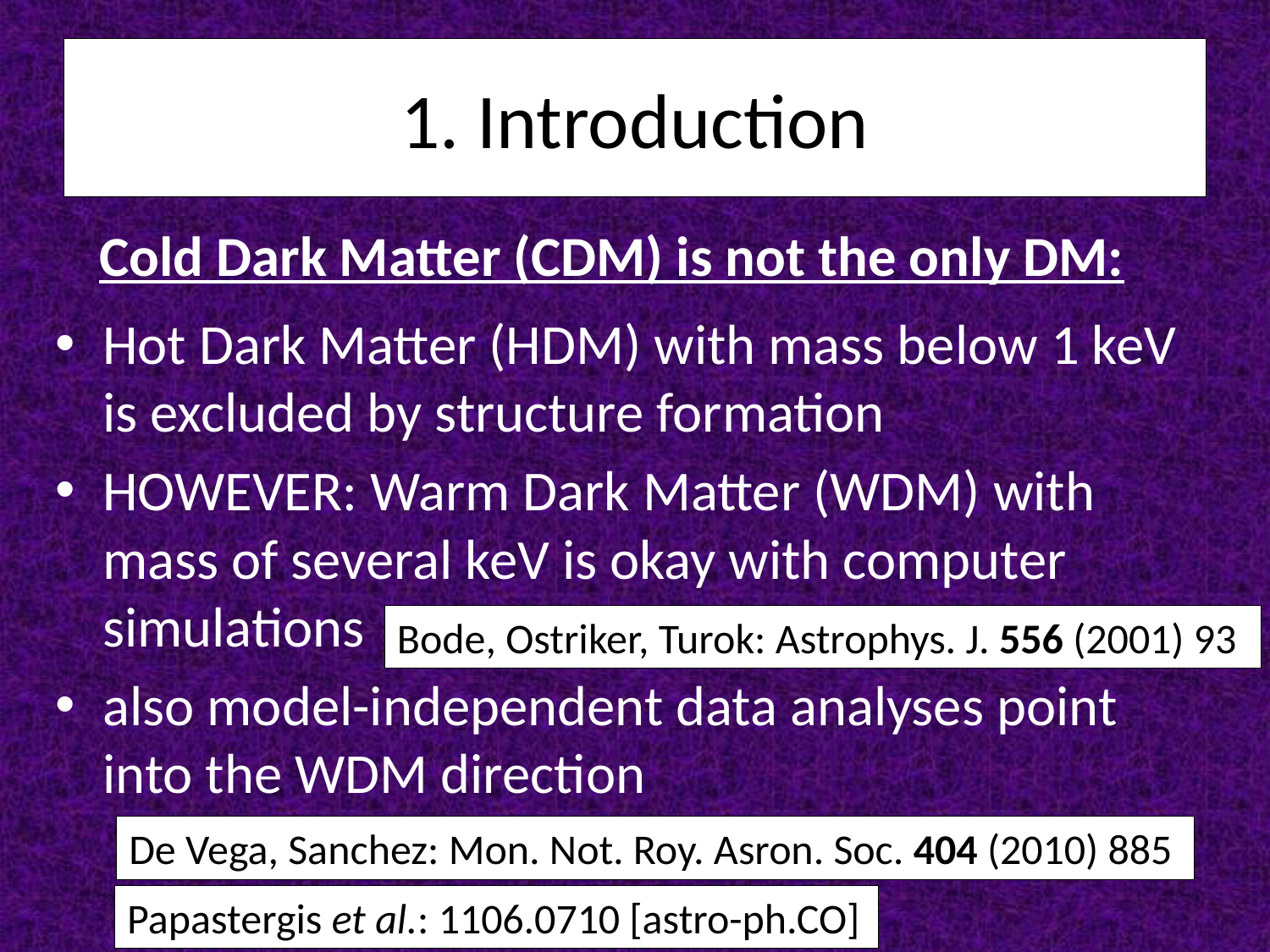

# 1. Introduction
Cold Dark Matter (CDM) is not the only DM:

Hot Dark Matter (HDM) with mass below 1 keV is excluded by structure formation
HOWEVER: Warm Dark Matter (WDM) with mass of several keV is okay with computer simulations
also model-independent data analyses point into the WDM direction

Bode, Ostriker, Turok: Astrophys. J. 556 (2001) 93
De Vega, Sanchez: Mon. Not. Roy. Asron. Soc. 404 (2010) 885
Papastergis et al.: 1106.0710 [astro-ph.CO]